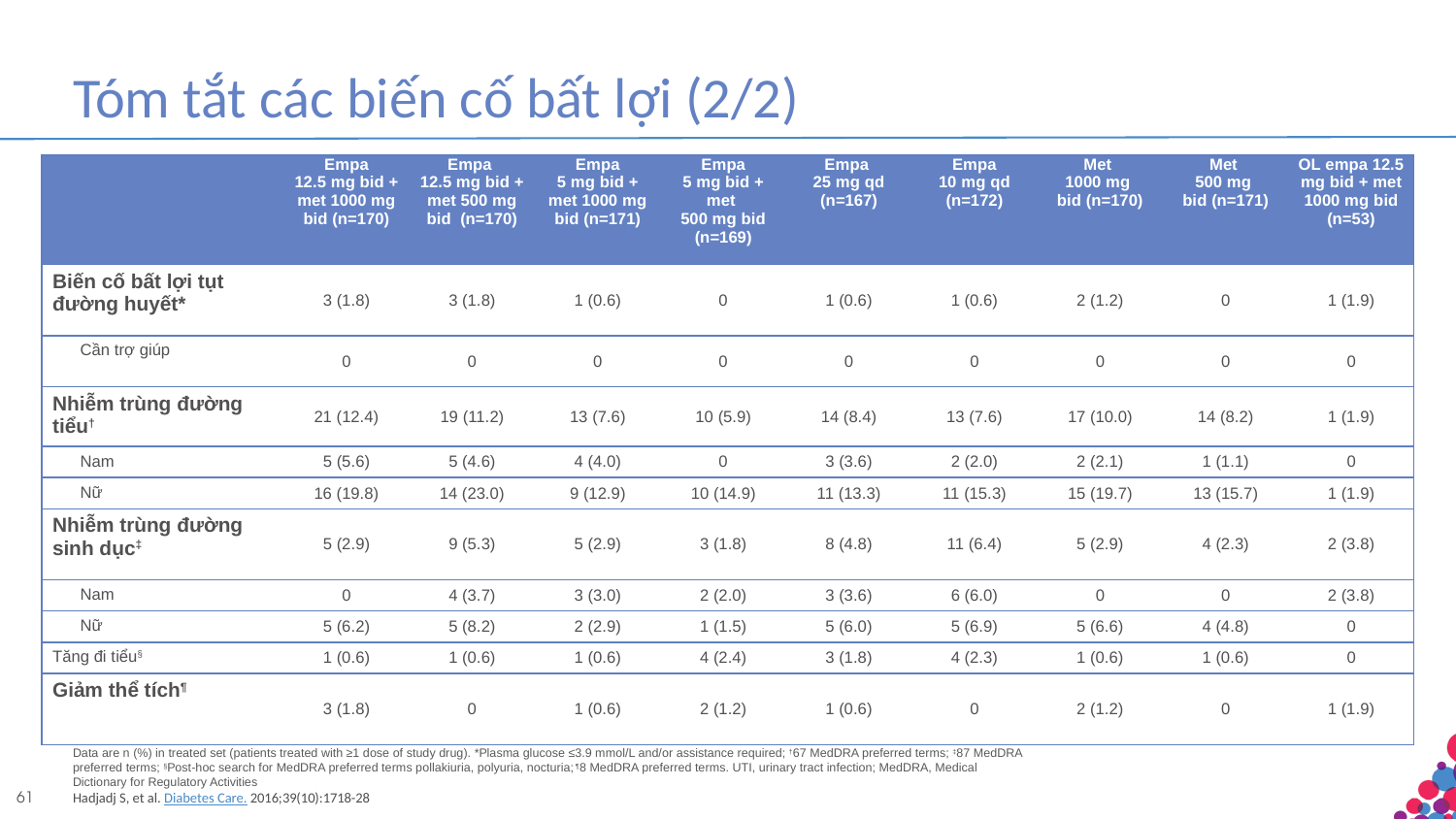

Tóm tắt các biến cố bất lợi (2/2)
|  | Empa 12.5 mg bid + met 1000 mg bid (n=170) | Empa 12.5 mg bid + met 500 mg bid (n=170) | Empa 5 mg bid + met 1000 mg bid (n=171) | Empa 5 mg bid + met 500 mg bid (n=169) | Empa 25 mg qd (n=167) | Empa 10 mg qd (n=172) | Met 1000 mg bid (n=170) | Met 500 mg bid (n=171) | OL empa 12.5 mg bid + met 1000 mg bid (n=53) |
| --- | --- | --- | --- | --- | --- | --- | --- | --- | --- |
| Biến cố bất lợi tụt đường huyết\* | 3 (1.8) | 3 (1.8) | 1 (0.6) | 0 | 1 (0.6) | 1 (0.6) | 2 (1.2) | 0 | 1 (1.9) |
| Cần trợ giúp | 0 | 0 | 0 | 0 | 0 | 0 | 0 | 0 | 0 |
| Nhiễm trùng đường tiểu† | 21 (12.4) | 19 (11.2) | 13 (7.6) | 10 (5.9) | 14 (8.4) | 13 (7.6) | 17 (10.0) | 14 (8.2) | 1 (1.9) |
| Nam | 5 (5.6) | 5 (4.6) | 4 (4.0) | 0 | 3 (3.6) | 2 (2.0) | 2 (2.1) | 1 (1.1) | 0 |
| Nữ | 16 (19.8) | 14 (23.0) | 9 (12.9) | 10 (14.9) | 11 (13.3) | 11 (15.3) | 15 (19.7) | 13 (15.7) | 1 (1.9) |
| Nhiễm trùng đường sinh dục‡ | 5 (2.9) | 9 (5.3) | 5 (2.9) | 3 (1.8) | 8 (4.8) | 11 (6.4) | 5 (2.9) | 4 (2.3) | 2 (3.8) |
| Nam | 0 | 4 (3.7) | 3 (3.0) | 2 (2.0) | 3 (3.6) | 6 (6.0) | 0 | 0 | 2 (3.8) |
| Nữ | 5 (6.2) | 5 (8.2) | 2 (2.9) | 1 (1.5) | 5 (6.0) | 5 (6.9) | 5 (6.6) | 4 (4.8) | 0 |
| Tăng đi tiểu§ | 1 (0.6) | 1 (0.6) | 1 (0.6) | 4 (2.4) | 3 (1.8) | 4 (2.3) | 1 (0.6) | 1 (0.6) | 0 |
| Giảm thể tích¶ | 3 (1.8) | 0 | 1 (0.6) | 2 (1.2) | 1 (0.6) | 0 | 2 (1.2) | 0 | 1 (1.9) |
Data are n (%) in treated set (patients treated with ≥1 dose of study drug). *Plasma glucose ≤3.9 mmol/L and/or assistance required; †67 MedDRA preferred terms; ‡87 MedDRA preferred terms; §Post-hoc search for MedDRA preferred terms pollakiuria, polyuria, nocturia; ¶8 MedDRA preferred terms. UTI, urinary tract infection; MedDRA, Medical Dictionary for Regulatory Activities
Hadjadj S, et al. Diabetes Care. 2016;39(10):1718-28